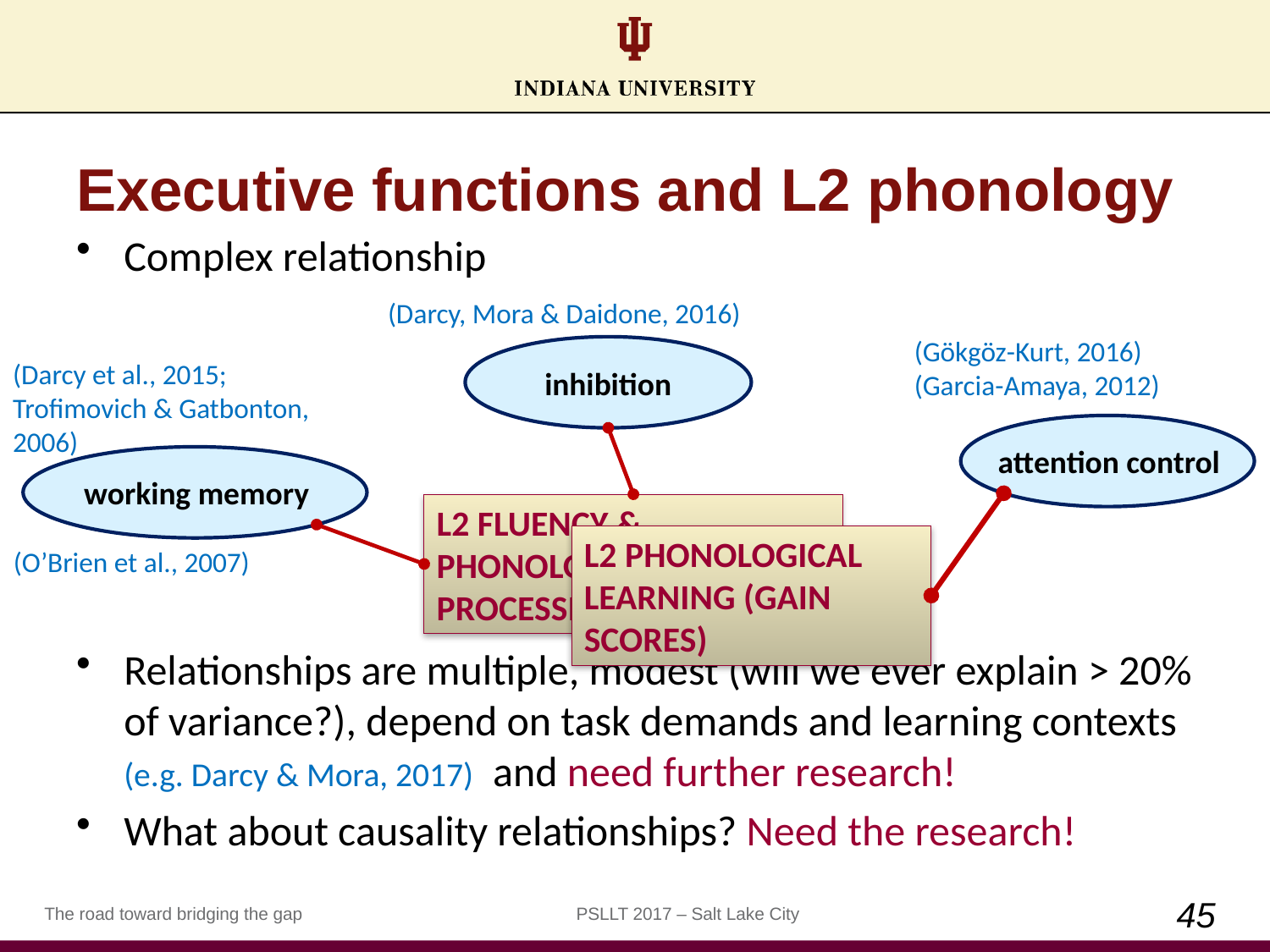

# Executive functions and L2 phonology
Complex relationship

Relationships are multiple, modest (will we ever explain > 20% of variance?), depend on task demands and learning contexts (e.g. Darcy & Mora, 2017)  and need further research!
What about causality relationships? Need the research!
(Darcy, Mora & Daidone, 2016)
(Gökgöz-Kurt, 2016)
(Garcia-Amaya, 2012)

inhibition
(Darcy et al., 2015; Trofimovich & Gatbonton, 2006)

attention control

working memory
L2 fluency & phonological processing accuracy
L2 phonological Learning (Gain scores)
(O’Brien et al., 2007)